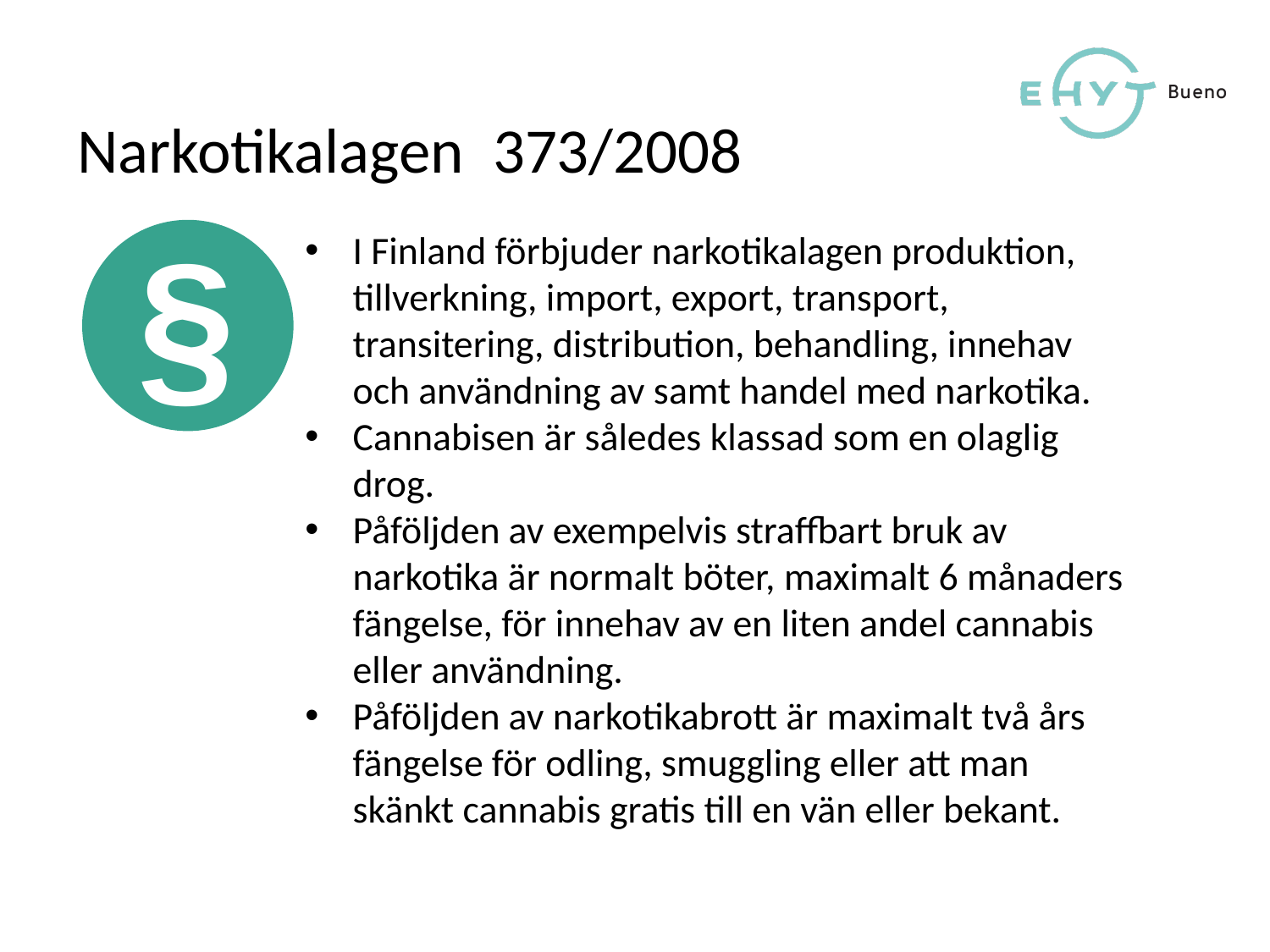

Narkotikalagen  373/2008
§

I Finland förbjuder narkotikalagen produktion, tillverkning, import, export, transport, transitering, distribution, behandling, innehav och användning av samt handel med narkotika.
Cannabisen är således klassad som en olaglig drog.
Påföljden av exempelvis straffbart bruk av narkotika är normalt böter, maximalt 6 månaders fängelse, för innehav av en liten andel cannabis eller användning.
Påföljden av narkotikabrott är maximalt två års fängelse för odling, smuggling eller att man skänkt cannabis gratis till en vän eller bekant.